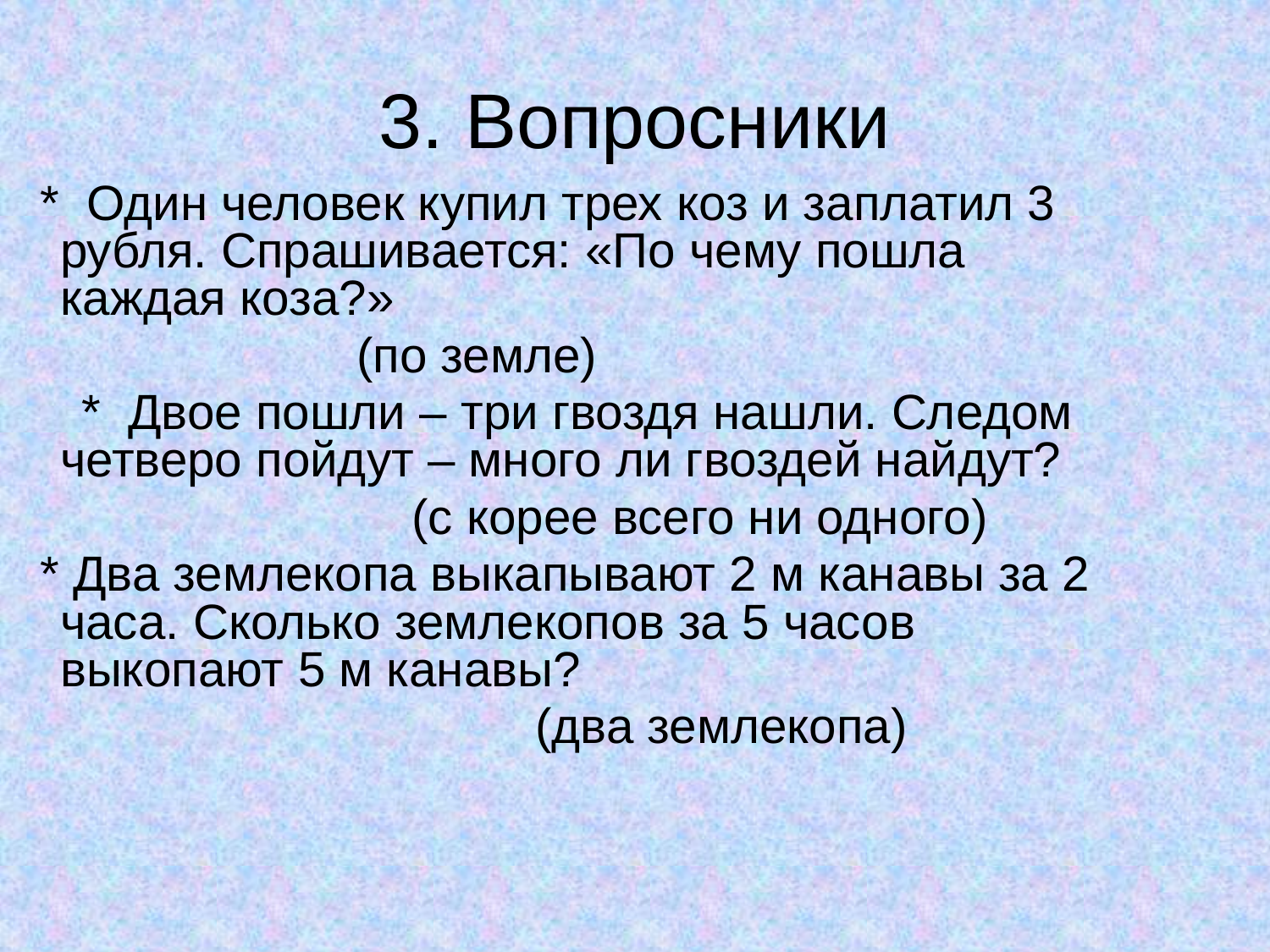

# 3. Вопросники
  *  Один человек купил трех коз и заплатил 3 рубля. Спрашивается: «По чему пошла каждая коза?»
                         (по земле)
     *  Двое пошли – три гвоздя нашли. Следом четверо пойдут – много ли гвоздей найдут?
                             (с корее всего ни одного)
  * Два землекопа выкапывают 2 м канавы за 2 часа. Сколько землекопов за 5 часов выкопают 5 м канавы?
                                      (два землекопа)